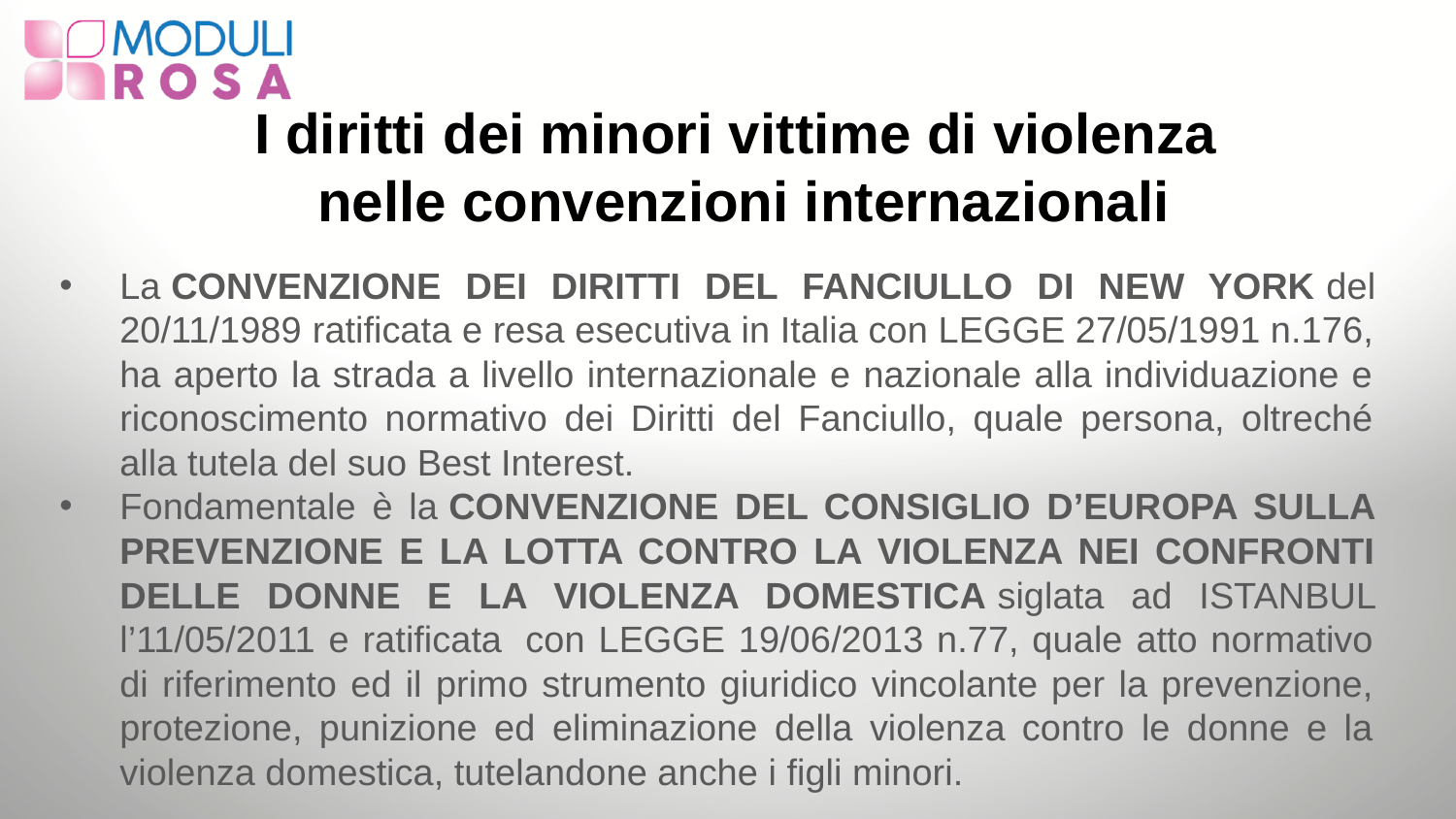

# I diritti dei minori vittime di violenza nelle convenzioni internazionali
La CONVENZIONE DEI DIRITTI DEL FANCIULLO DI NEW YORK del 20/11/1989 ratificata e resa esecutiva in Italia con LEGGE 27/05/1991 n.176, ha aperto la strada a livello internazionale e nazionale alla individuazione e riconoscimento normativo dei Diritti del Fanciullo, quale persona, oltreché alla tutela del suo Best Interest.
Fondamentale è la CONVENZIONE DEL CONSIGLIO D’EUROPA SULLA PREVENZIONE E LA LOTTA CONTRO LA VIOLENZA NEI CONFRONTI DELLE DONNE E LA VIOLENZA DOMESTICA siglata ad ISTANBUL l’11/05/2011 e ratificata  con LEGGE 19/06/2013 n.77, quale atto normativo di riferimento ed il primo strumento giuridico vincolante per la prevenzione, protezione, punizione ed eliminazione della violenza contro le donne e la violenza domestica, tutelandone anche i figli minori.